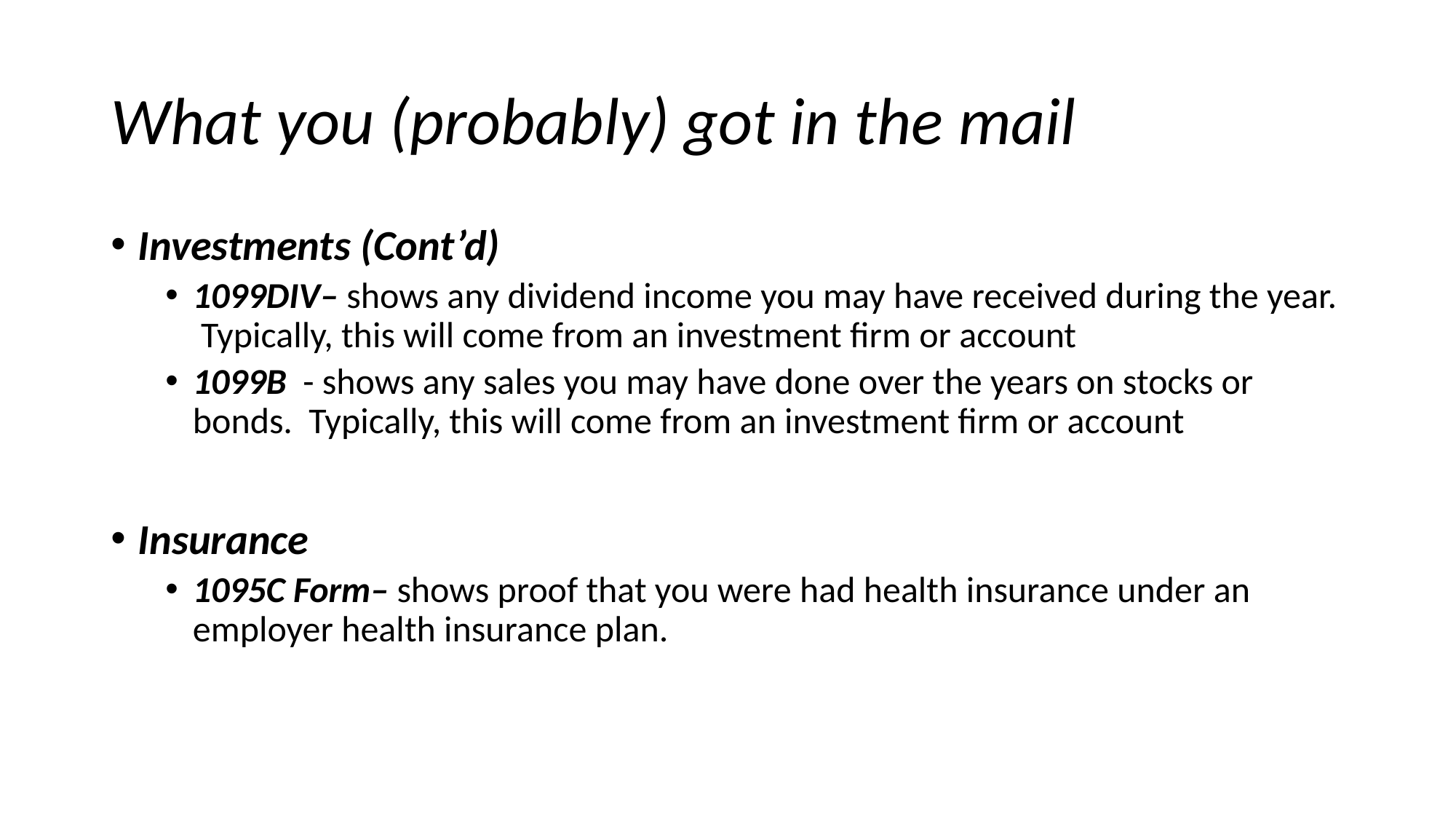

# What you (probably) got in the mail
Investments (Cont’d)
1099DIV– shows any dividend income you may have received during the year.  Typically, this will come from an investment firm or account
1099B  - shows any sales you may have done over the years on stocks or bonds.  Typically, this will come from an investment firm or account

Insurance
1095C Form– shows proof that you were had health insurance under an employer health insurance plan.